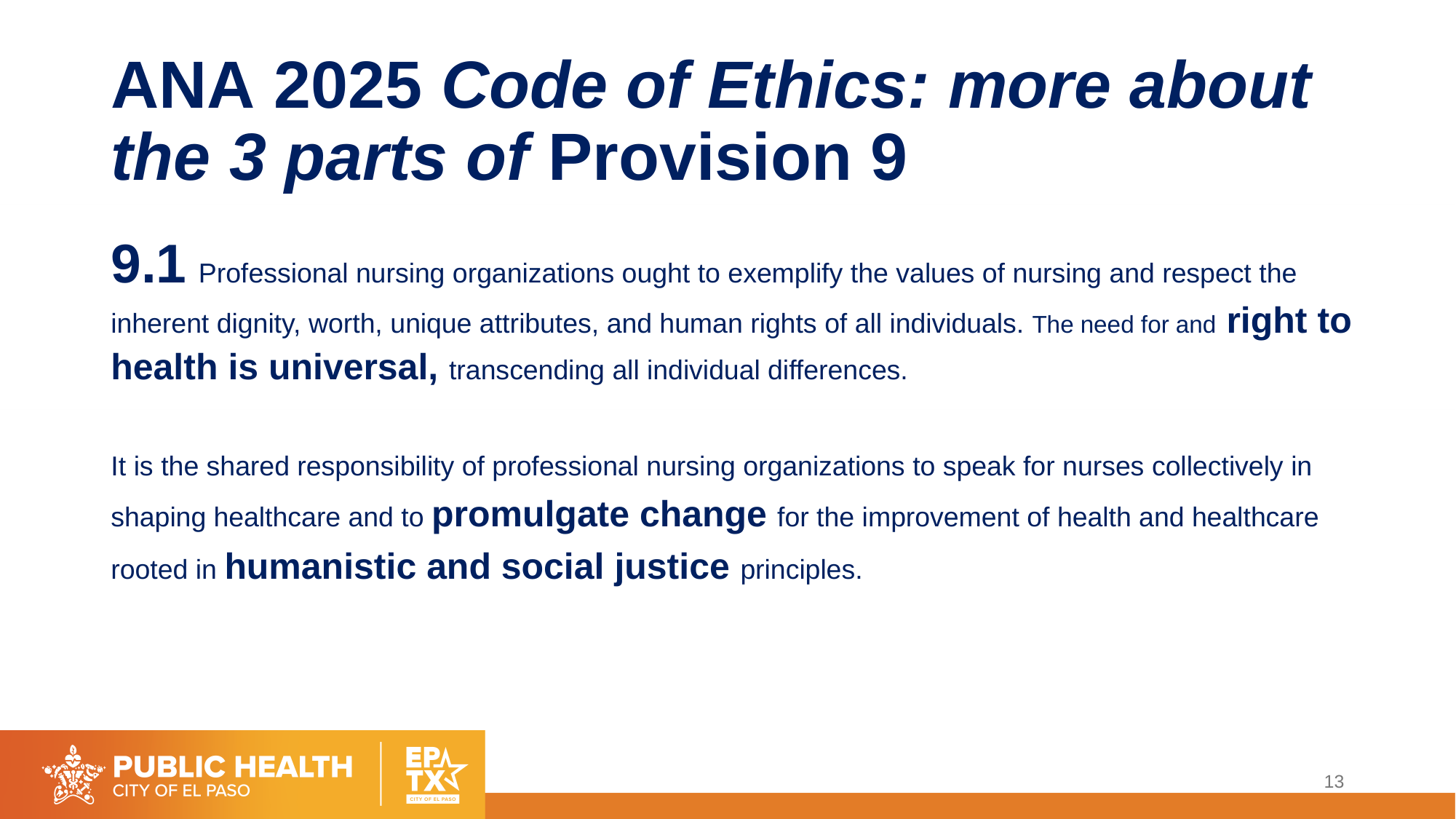

# ANA 2025 Code of Ethics: more about the 3 parts of Provision 9
9.1 Professional nursing organizations ought to exemplify the values of nursing and respect the inherent dignity, worth, unique attributes, and human rights of all individuals. The need for and right to health is universal, transcending all individual differences.

It is the shared responsibility of professional nursing organizations to speak for nurses collectively in shaping healthcare and to promulgate change for the improvement of health and healthcare rooted in humanistic and social justice principles.
13